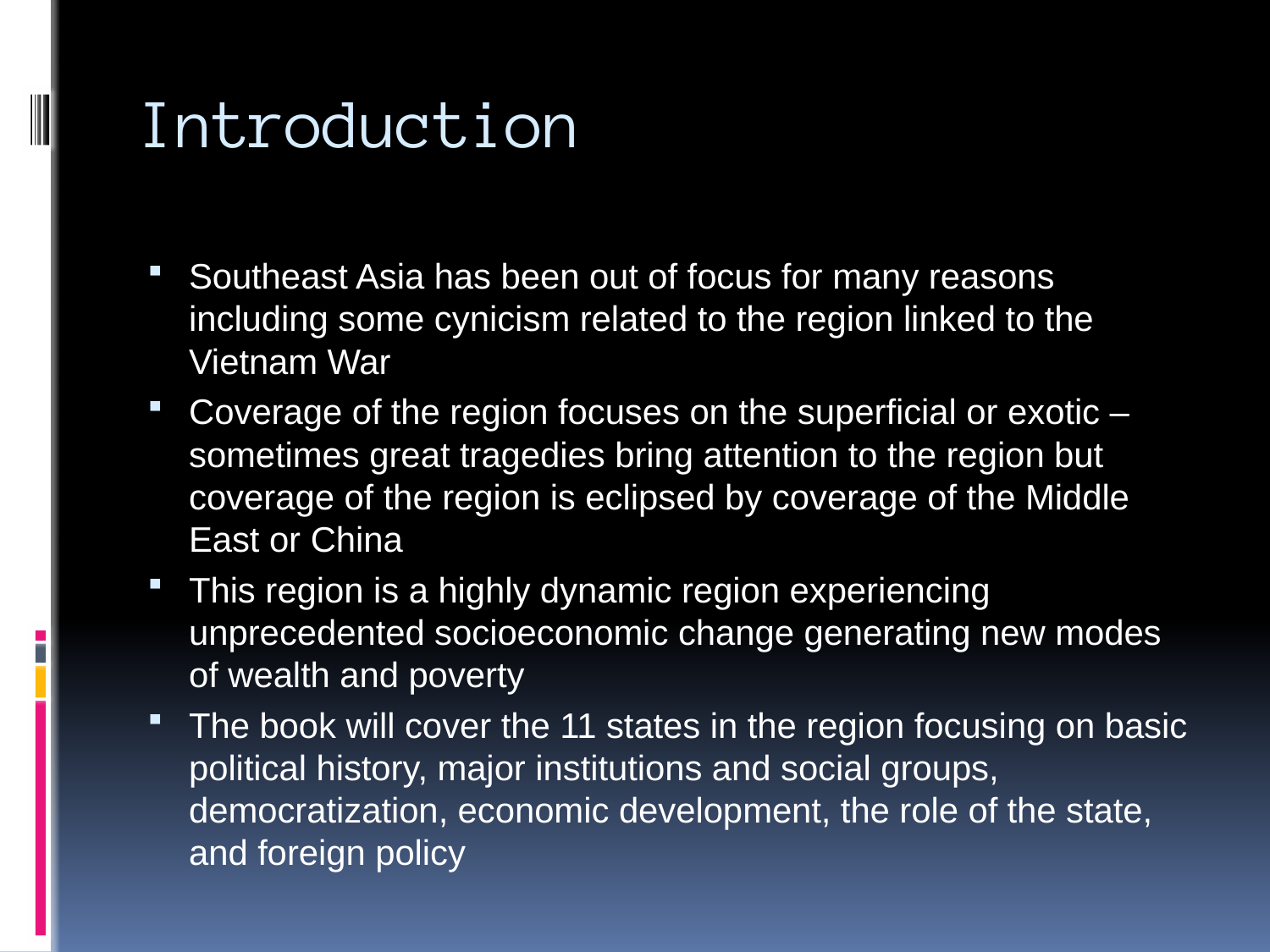

# Introduction
Southeast Asia has been out of focus for many reasons including some cynicism related to the region linked to the Vietnam War
Coverage of the region focuses on the superficial or exotic – sometimes great tragedies bring attention to the region but coverage of the region is eclipsed by coverage of the Middle East or China
This region is a highly dynamic region experiencing unprecedented socioeconomic change generating new modes of wealth and poverty
The book will cover the 11 states in the region focusing on basic political history, major institutions and social groups, democratization, economic development, the role of the state, and foreign policy